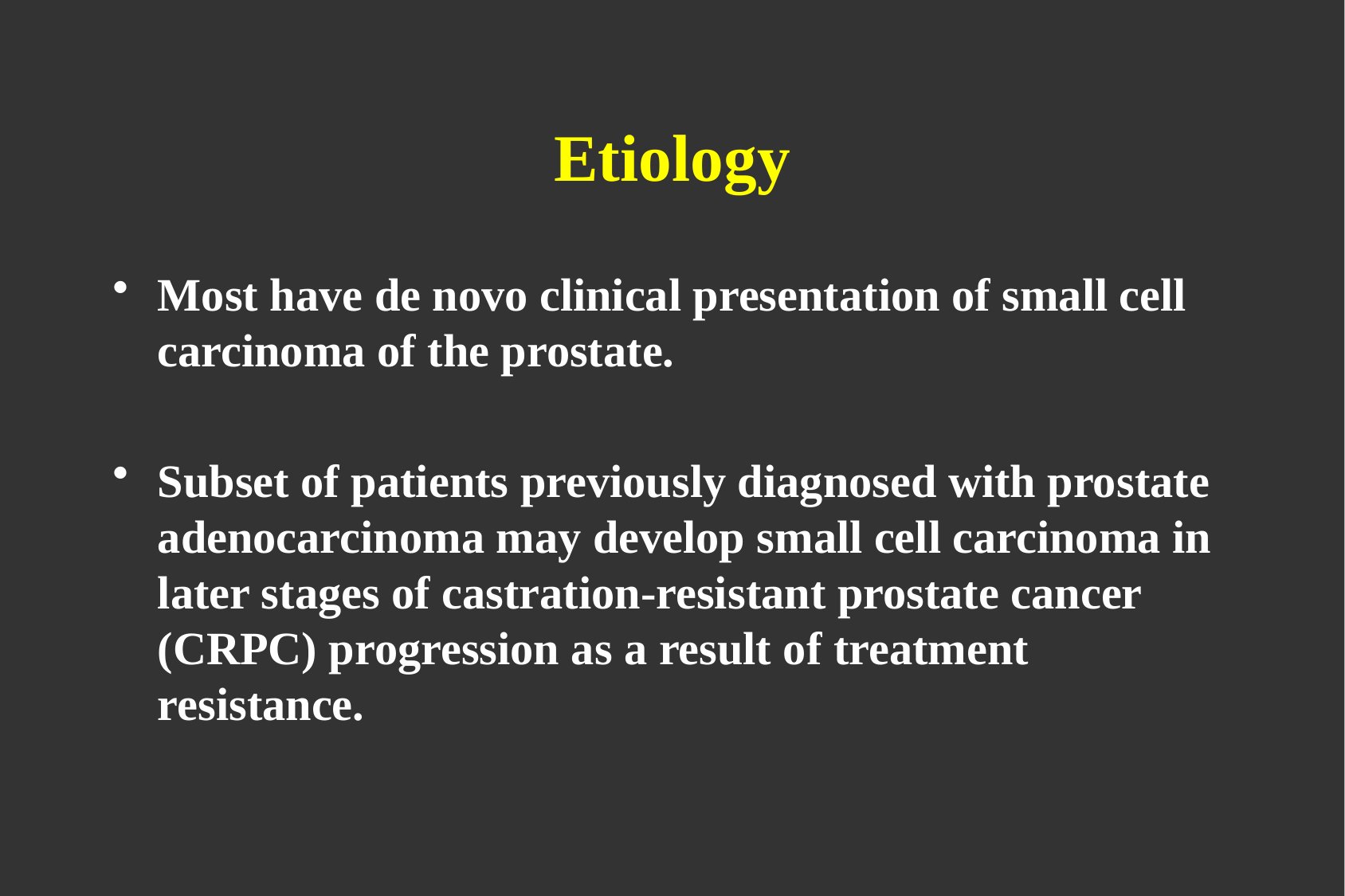

# Etiology
Most have de novo clinical presentation of small cell carcinoma of the prostate.

Subset of patients previously diagnosed with prostate adenocarcinoma may develop small cell carcinoma in later stages of castration-resistant prostate cancer (CRPC) progression as a result of treatment resistance.